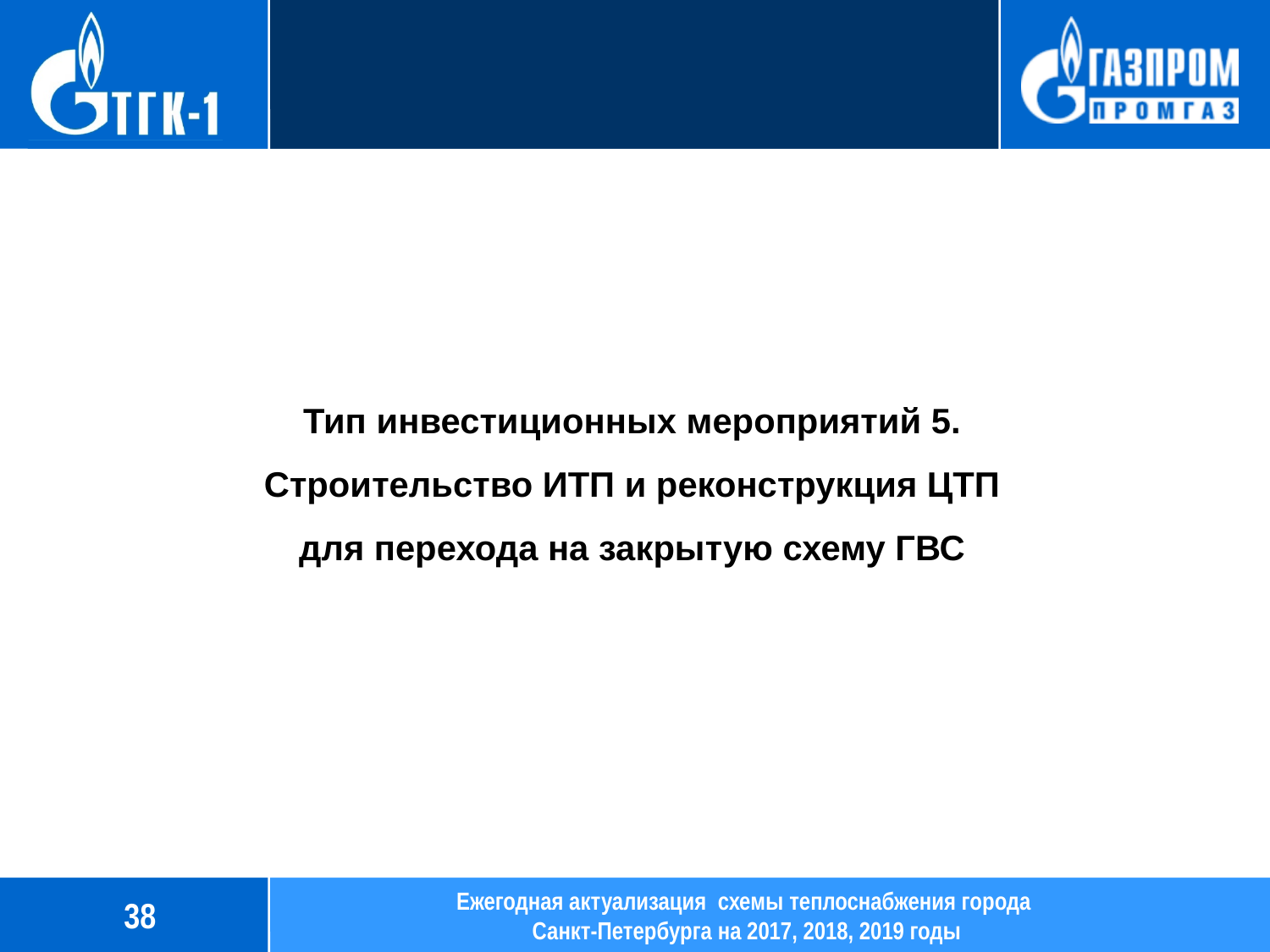

Тип инвестиционных мероприятий 5. Строительство ИТП и реконструкция ЦТП для перехода на закрытую схему ГВС
38
Ежегодная актуализация  схемы теплоснабжения города
Санкт-Петербурга на 2017, 2018, 2019 годы